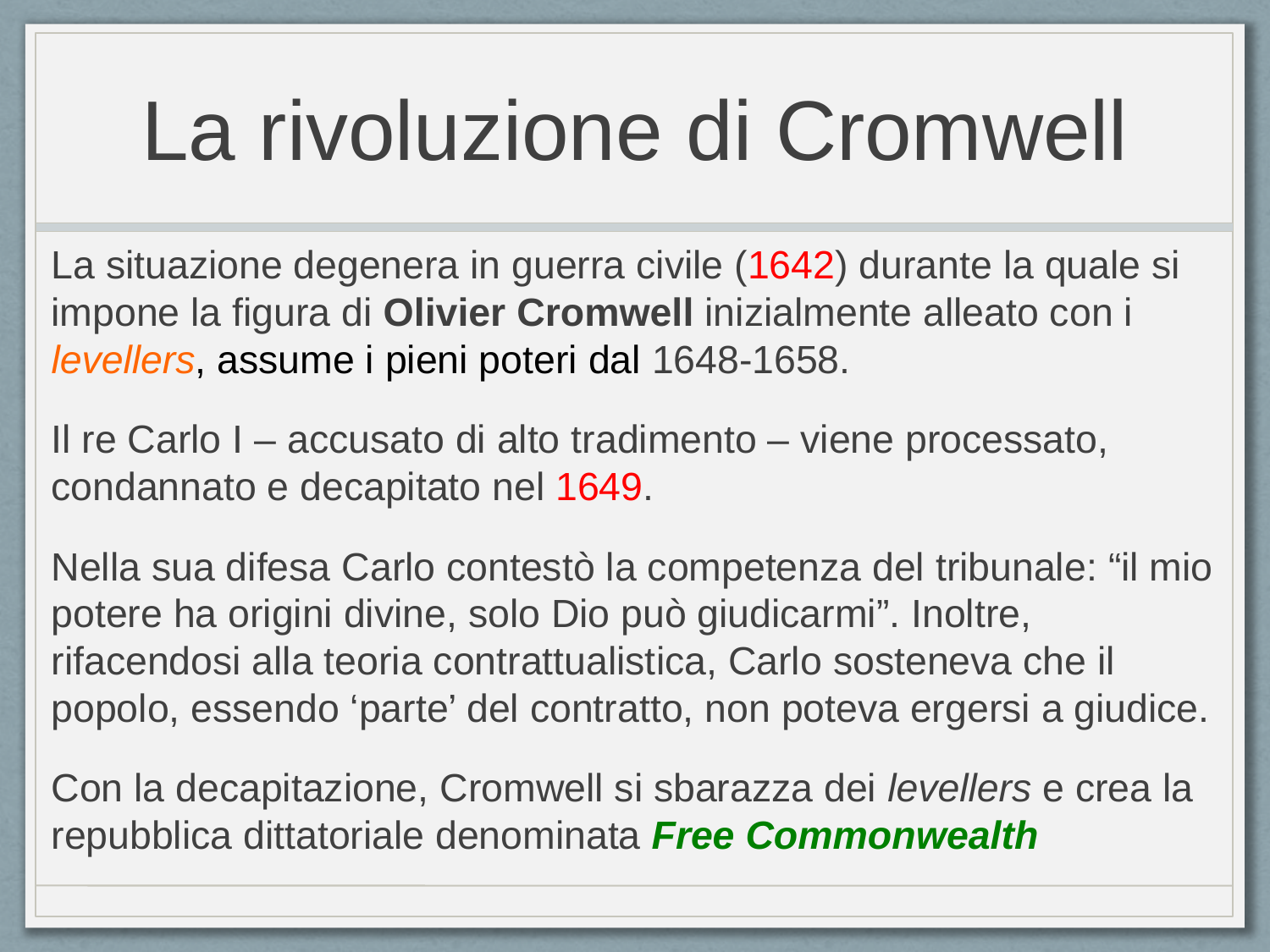

# La rivoluzione di Cromwell
La situazione degenera in guerra civile (1642) durante la quale si impone la figura di Olivier Cromwell inizialmente alleato con i levellers, assume i pieni poteri dal 1648-1658.
Il re Carlo I – accusato di alto tradimento – viene processato, condannato e decapitato nel 1649.
Nella sua difesa Carlo contestò la competenza del tribunale: “il mio potere ha origini divine, solo Dio può giudicarmi”. Inoltre, rifacendosi alla teoria contrattualistica, Carlo sosteneva che il popolo, essendo ‘parte’ del contratto, non poteva ergersi a giudice.
Con la decapitazione, Cromwell si sbarazza dei levellers e crea la repubblica dittatoriale denominata Free Commonwealth